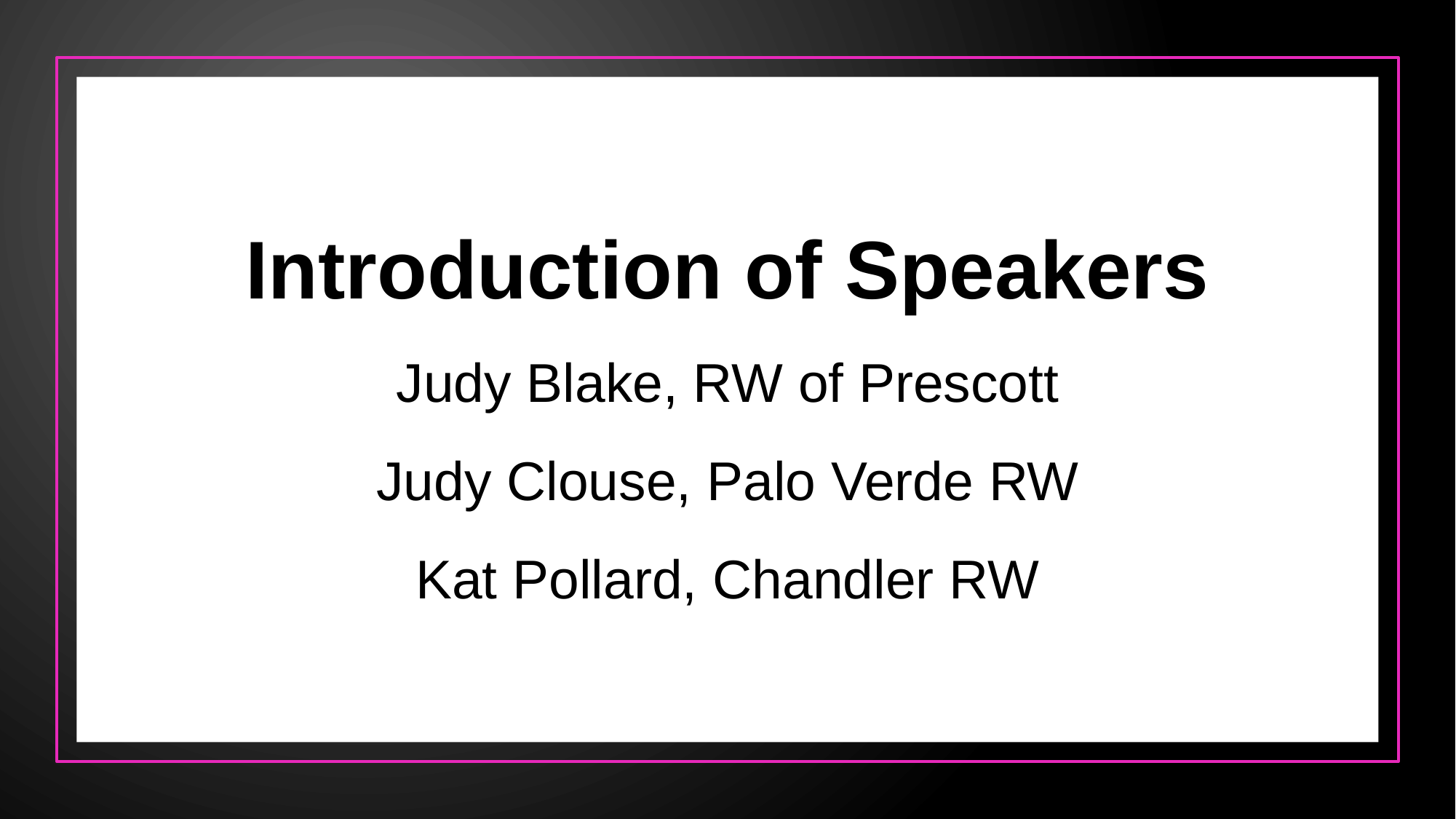

Introduction of Speakers
Judy Blake, RW of Prescott
Judy Clouse, Palo Verde RW
Kat Pollard, Chandler RW